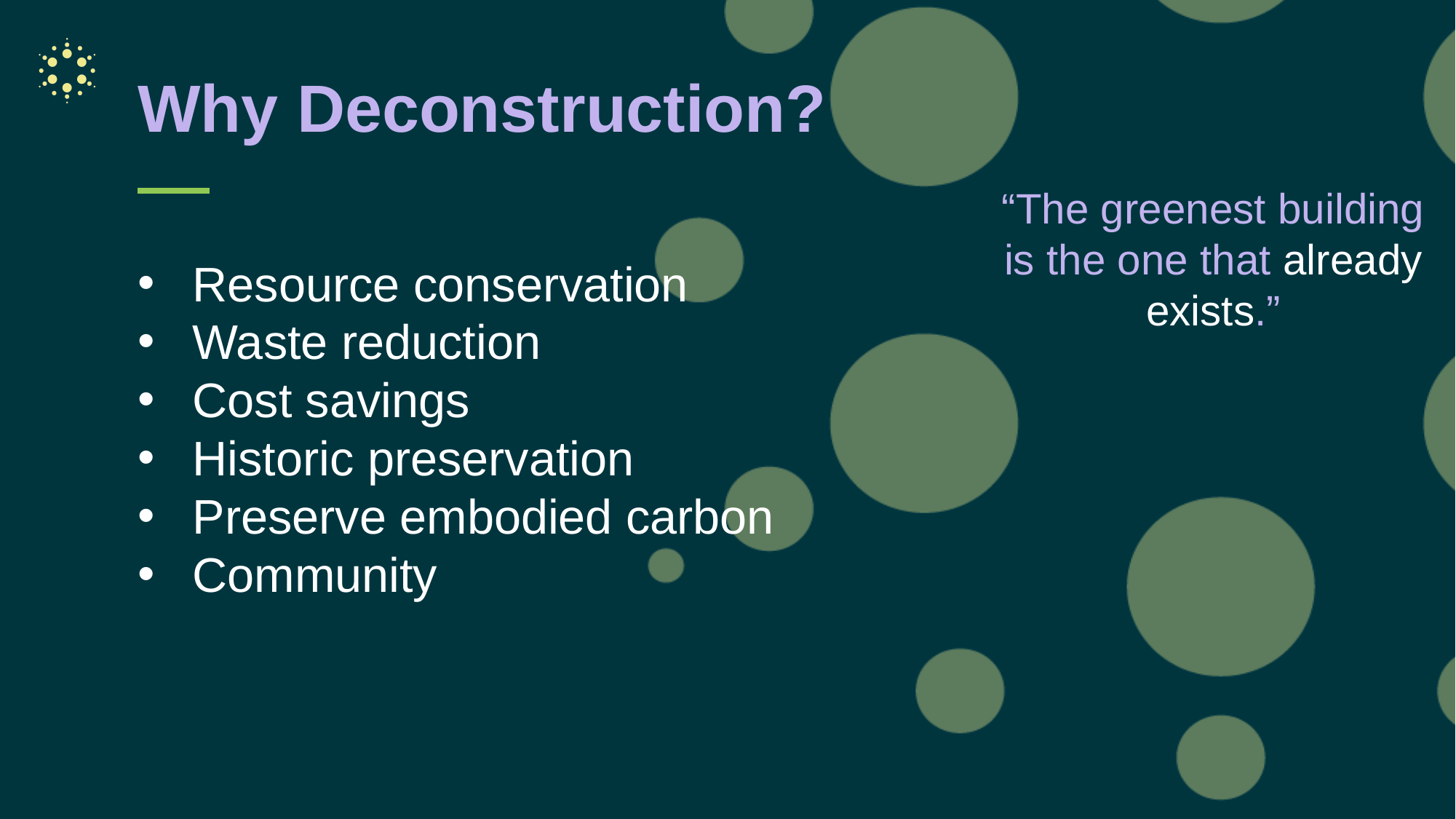

Why Deconstruction?
“The greenest building is the one that already exists.”

Resource conservation
Waste reduction
Cost savings
Historic preservation
Preserve embodied carbon
Community